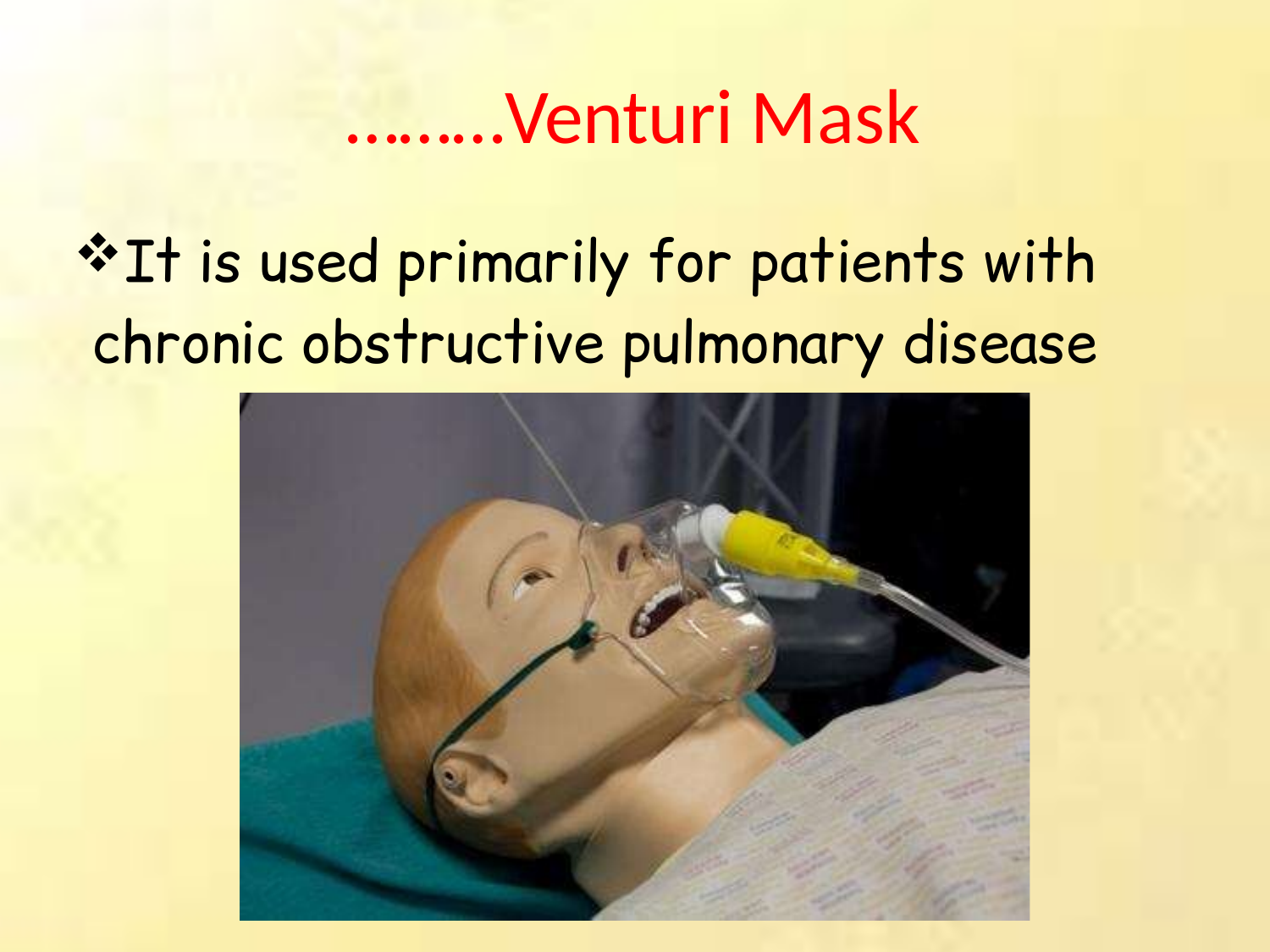

# ………Venturi Mask
It is used primarily for patients with  chronic obstructive pulmonary disease